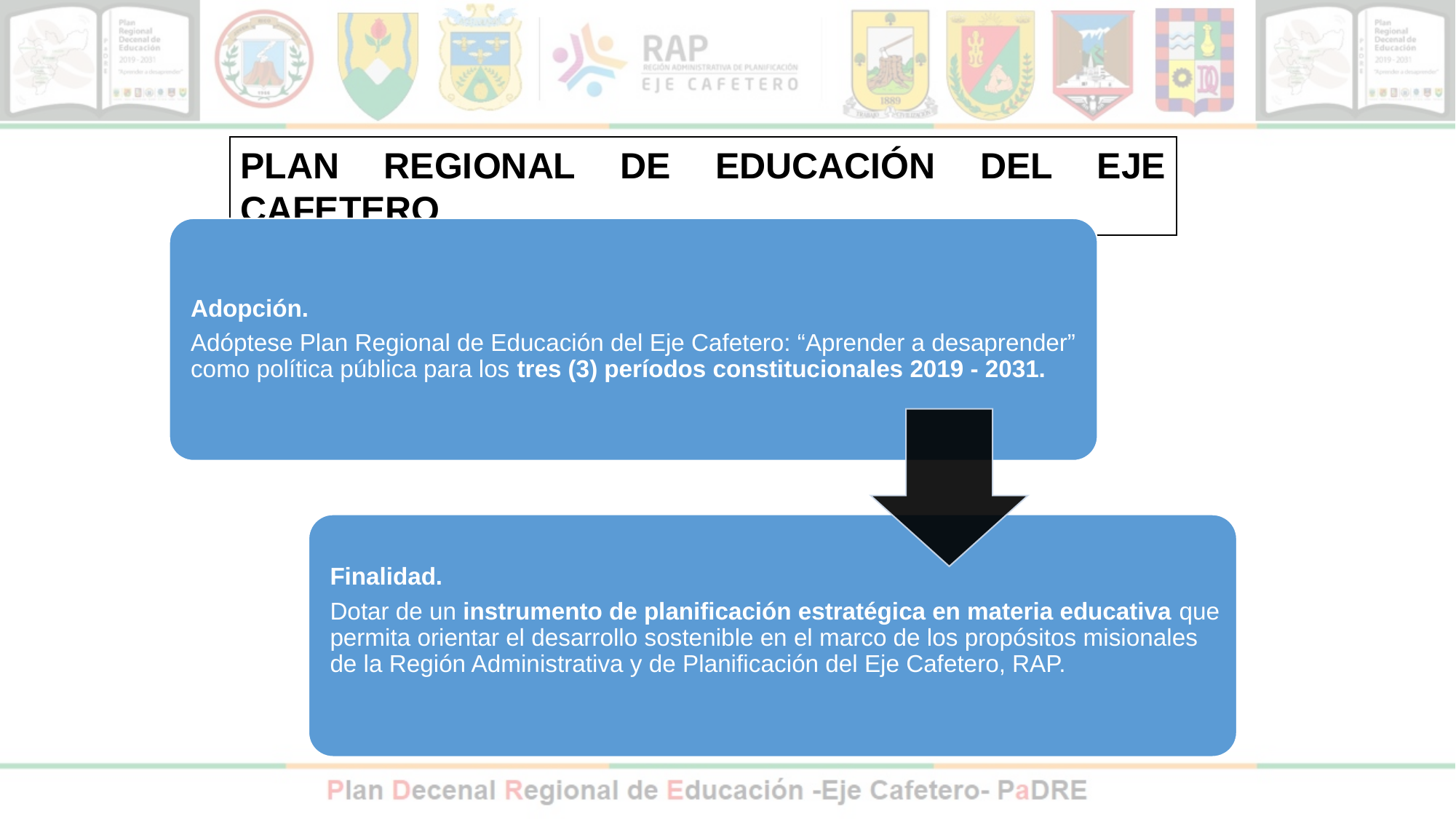

PLAN REGIONAL DE EDUCACIÓN DEL EJE CAFETERO
Adopción.
Adóptese Plan Regional de Educación del Eje Cafetero: “Aprender a desaprender” como política pública para los tres (3) períodos constitucionales 2019 - 2031.
Finalidad.
Dotar de un instrumento de planificación estratégica en materia educativa que permita orientar el desarrollo sostenible en el marco de los propósitos misionales de la Región Administrativa y de Planificación del Eje Cafetero, RAP.